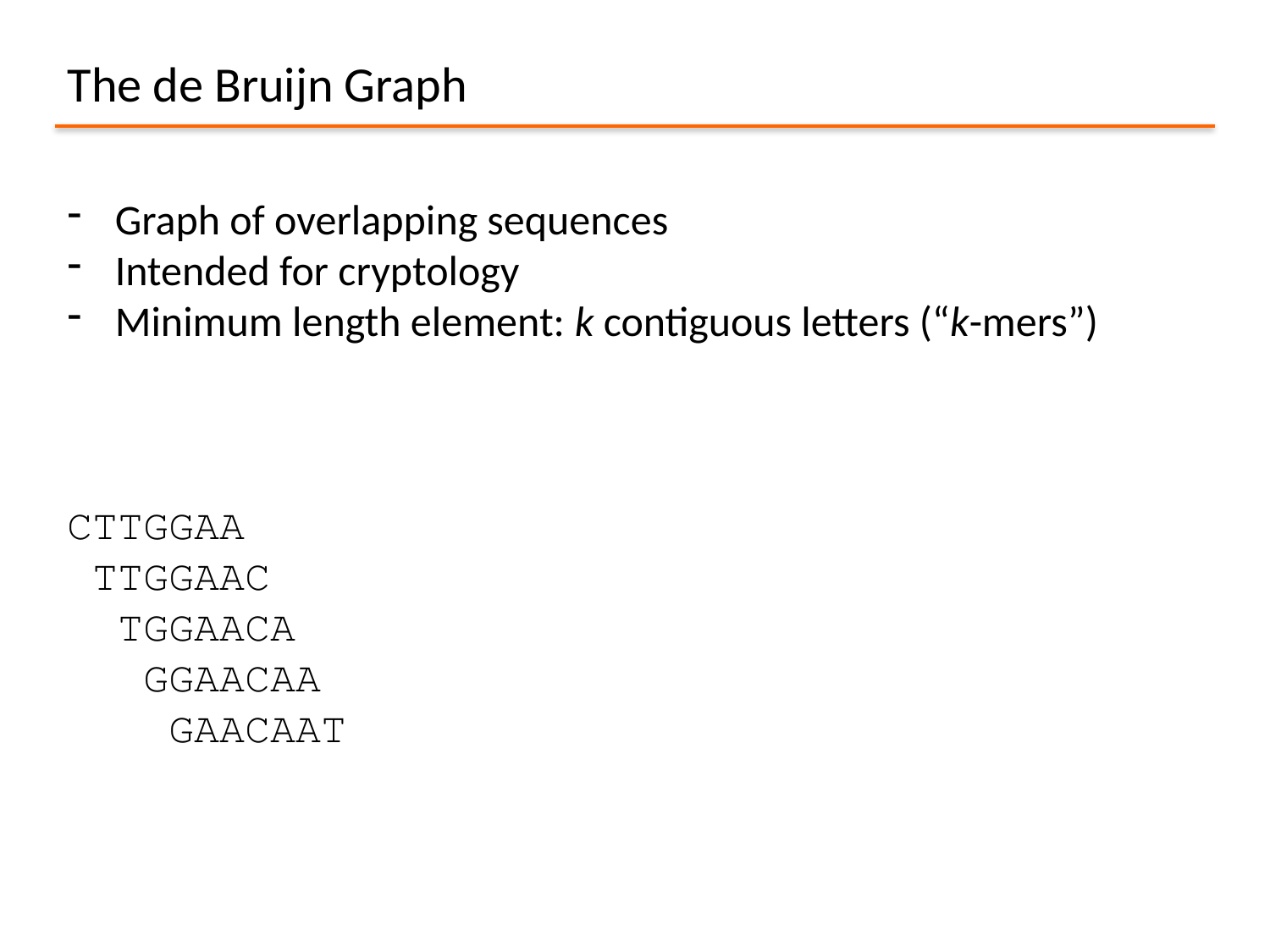

The de Bruijn Graph
Graph of overlapping sequences
Intended for cryptology
Minimum length element: k contiguous letters (“k-mers”)

CTTGGAA
 TTGGAAC
  TGGAACA
   GGAACAA
    GAACAAT